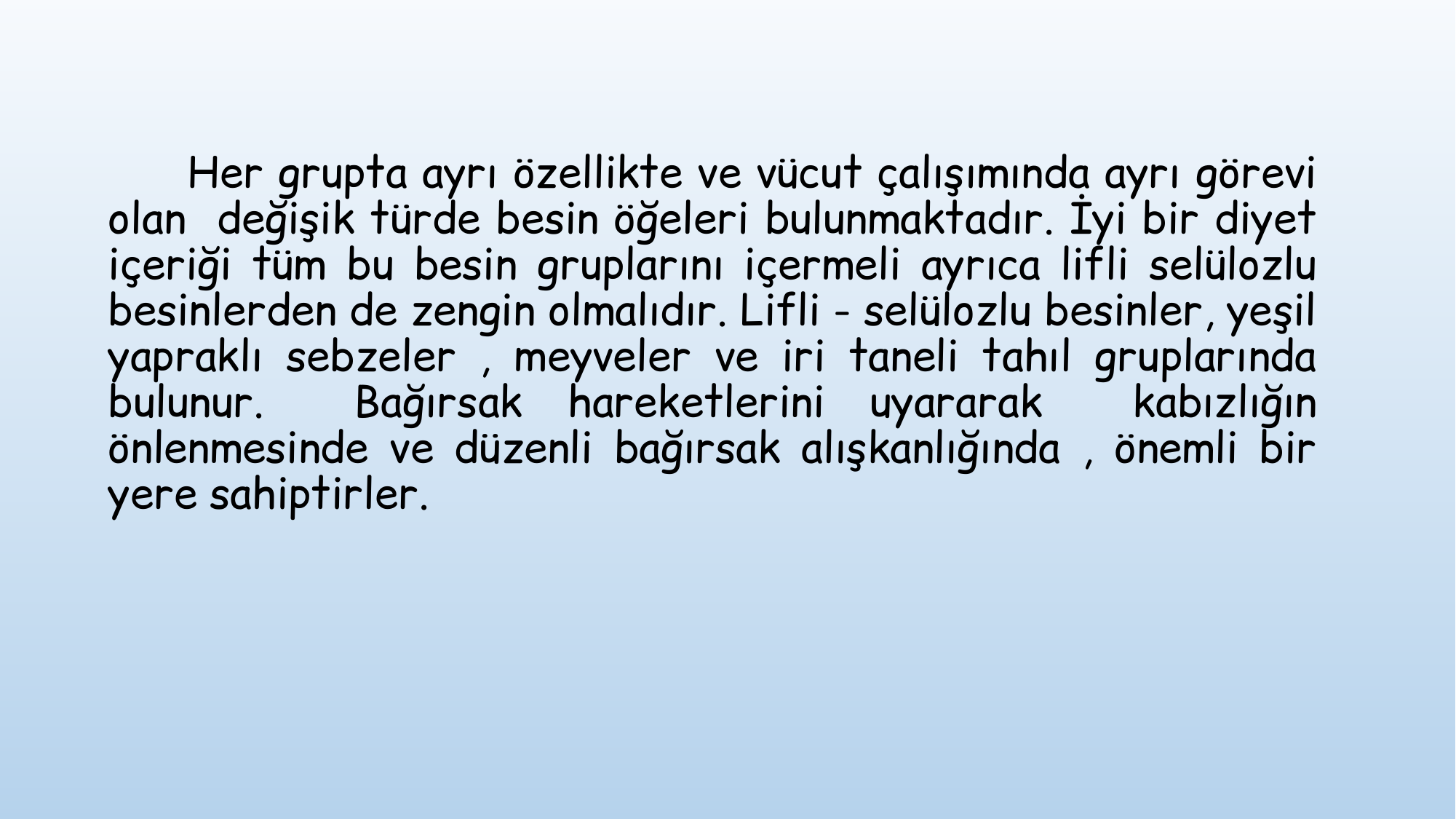

Her grupta ayrı özellikte ve vücut çalışımında ayrı görevi olan  değişik türde besin öğeleri bulunmaktadır. İyi bir diyet içeriği tüm bu besin gruplarını içermeli ayrıca lifli selülozlu besinlerden de zengin olmalıdır. Lifli - selülozlu besinler, yeşil yapraklı sebzeler , meyveler ve iri taneli tahıl gruplarında bulunur.  Bağırsak hareketlerini uyararak  kabızlığın önlenmesinde ve düzenli bağırsak alışkanlığında , önemli bir yere sahiptirler.